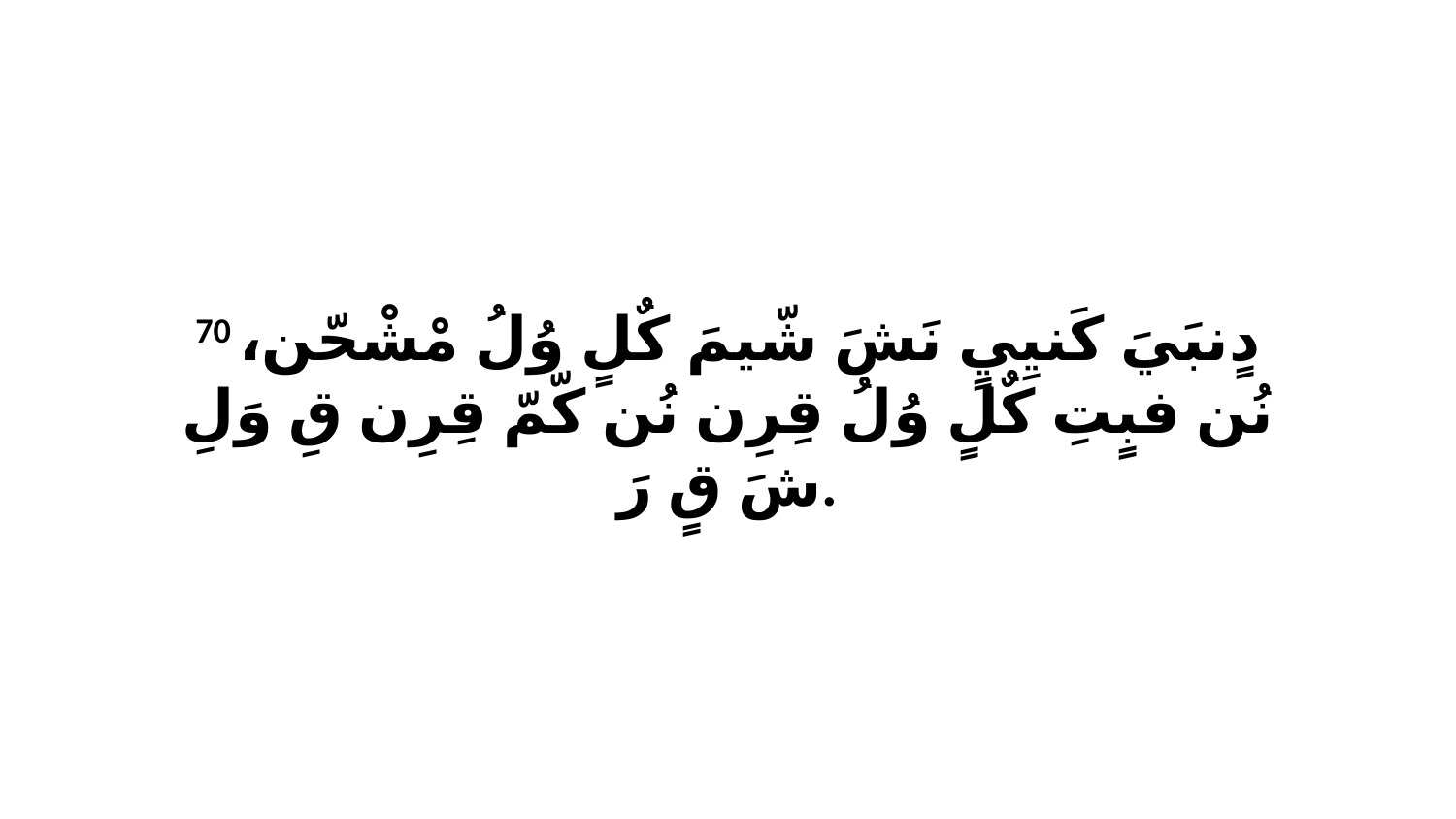

70 دٍنبَيَ كَنيِيٍ نَشَ شّيمَ كٌلٍ وُلُ مْشْحّن، نُن فبٍتِ كٌلٍ وُلُ قِرِن نُن كّمّ قِرِن قِ وَلِ شَ قٍ رَ.